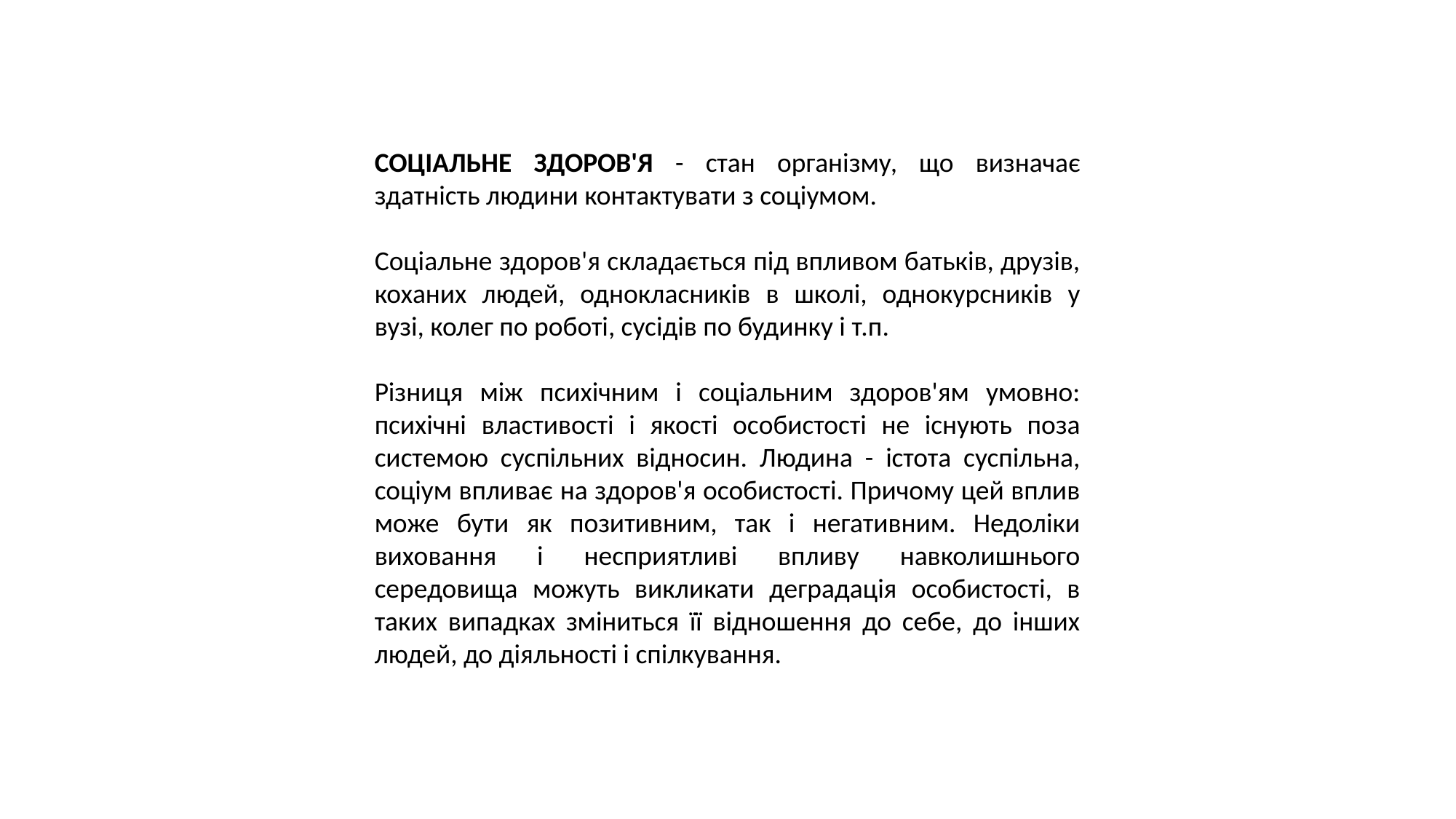

СОЦІАЛЬНЕ ЗДОРОВ'Я - стан організму, що визначає здатність людини контактувати з соціумом.

Соціальне здоров'я складається під впливом батьків, друзів, коханих людей, однокласників в школі, однокурсників у вузі, колег по роботі, сусідів по будинку і т.п.

Різниця між психічним і соціальним здоров'ям умовно: психічні властивості і якості особистості не існують поза системою суспільних відносин. Людина - істота суспільна, соціум впливає на здоров'я особистості. Причому цей вплив може бути як позитивним, так і негативним. Недоліки виховання і несприятливі впливу навколишнього середовища можуть викликати деградація особистості, в таких випадках зміниться її відношення до себе, до інших людей, до діяльності і спілкування.